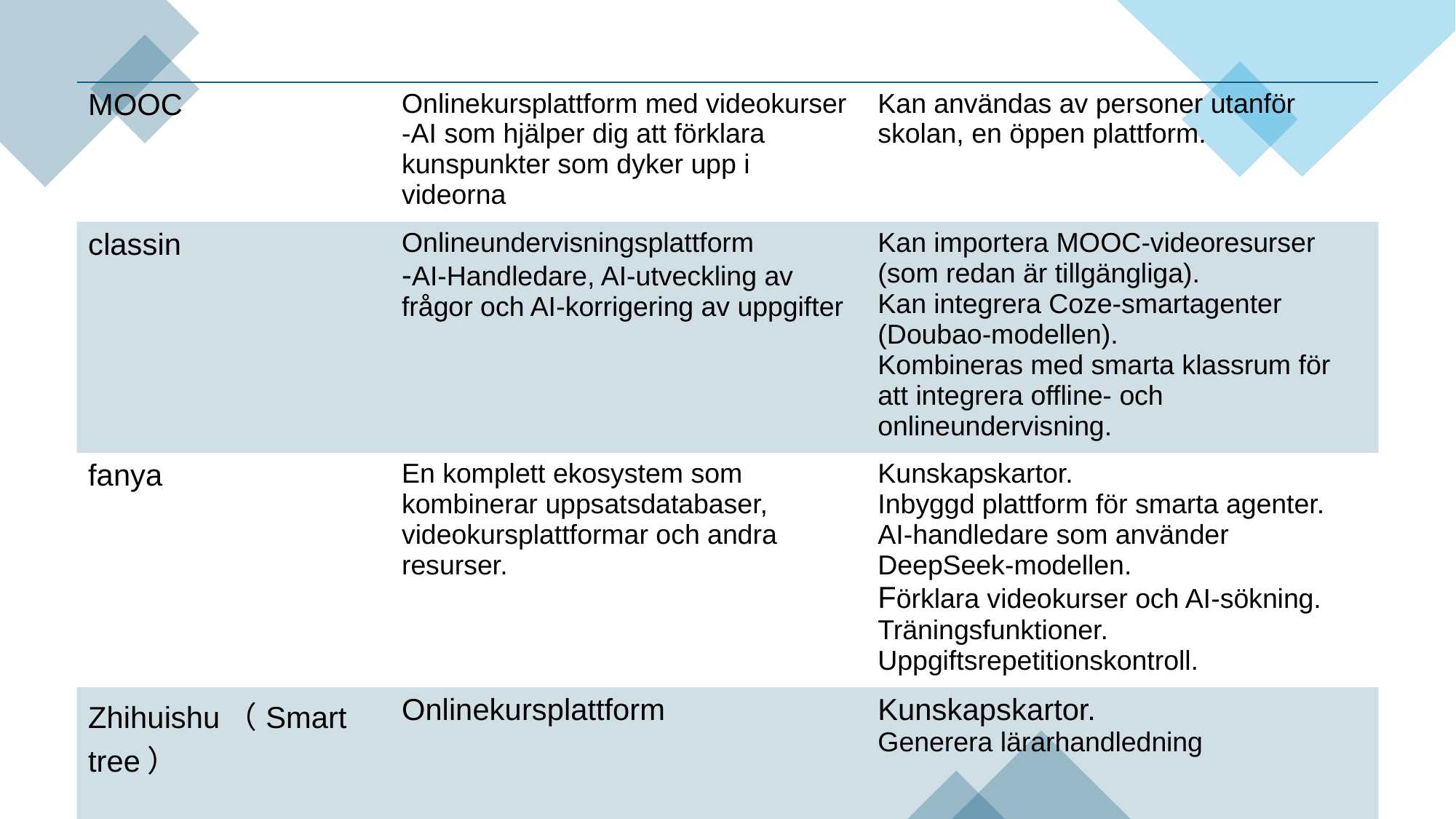

| MOOC | Onlinekursplattform med videokurser -AI som hjälper dig att förklara kunspunkter som dyker upp i videorna | Kan användas av personer utanför skolan, en öppen plattform. |
| --- | --- | --- |
| classin | Onlineundervisningsplattform -AI-Handledare, AI-utveckling av frågor och AI-korrigering av uppgifter | Kan importera MOOC-videoresurser (som redan är tillgängliga). Kan integrera Coze-smartagenter (Doubao-modellen). Kombineras med smarta klassrum för att integrera offline- och onlineundervisning. |
| fanya | En komplett ekosystem som kombinerar uppsatsdatabaser, videokursplattformar och andra resurser. | Kunskapskartor. Inbyggd plattform för smarta agenter. AI-handledare som använder DeepSeek-modellen. Förklara videokurser och AI-sökning. Träningsfunktioner. Uppgiftsrepetitionskontroll. |
| Zhihuishu（Smart tree） | Onlinekursplattform | Kunskapskartor. Generera lärarhandledning |